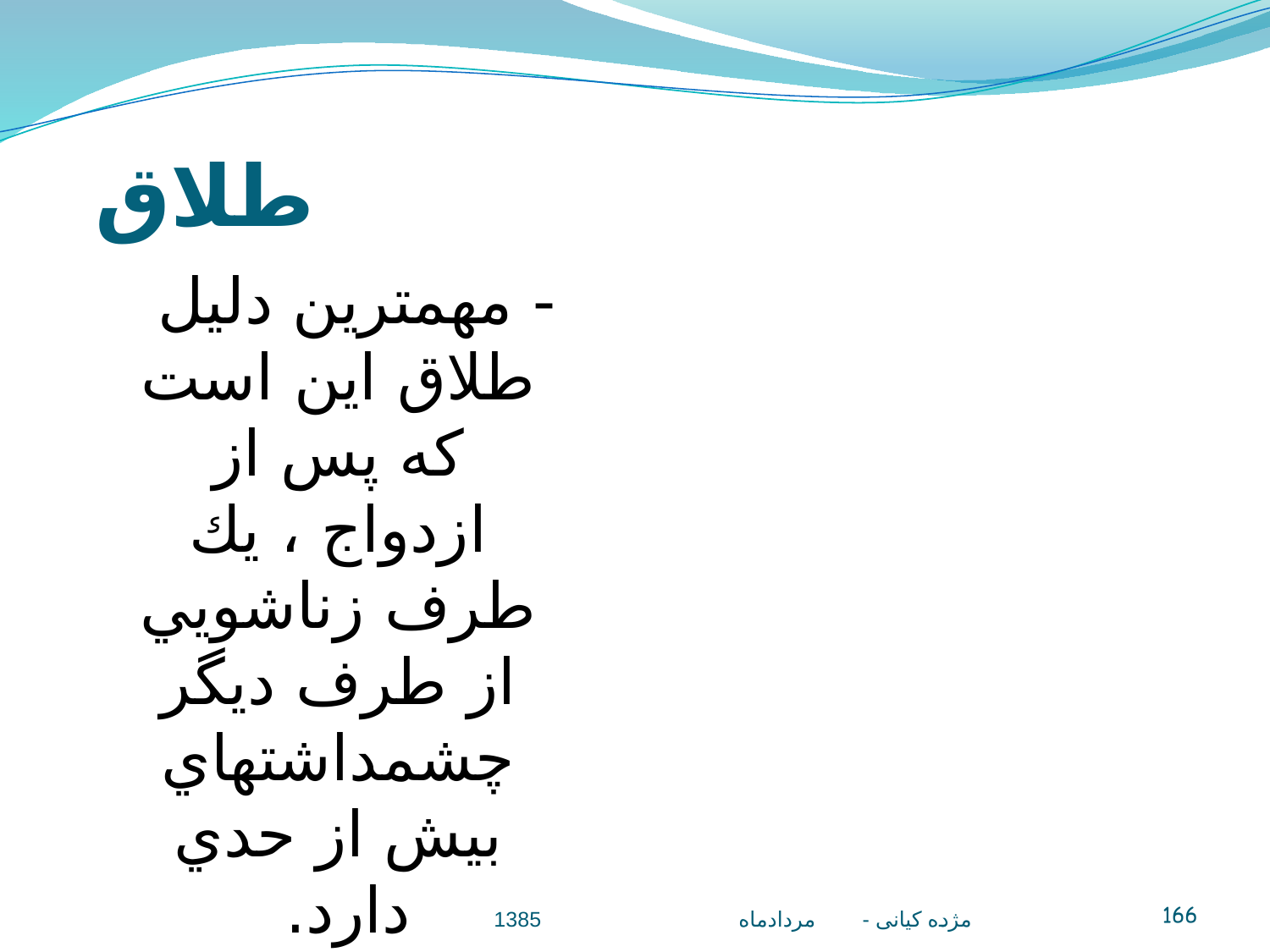

# طلاق
- مهمترين دليل طلاق اين است كه پس از ازدواج ، يك طرف زناشويي از طرف ديگر چشمداشتهاي بيش از حدي دارد.

مژده کيانی - مردادماه 1385
166